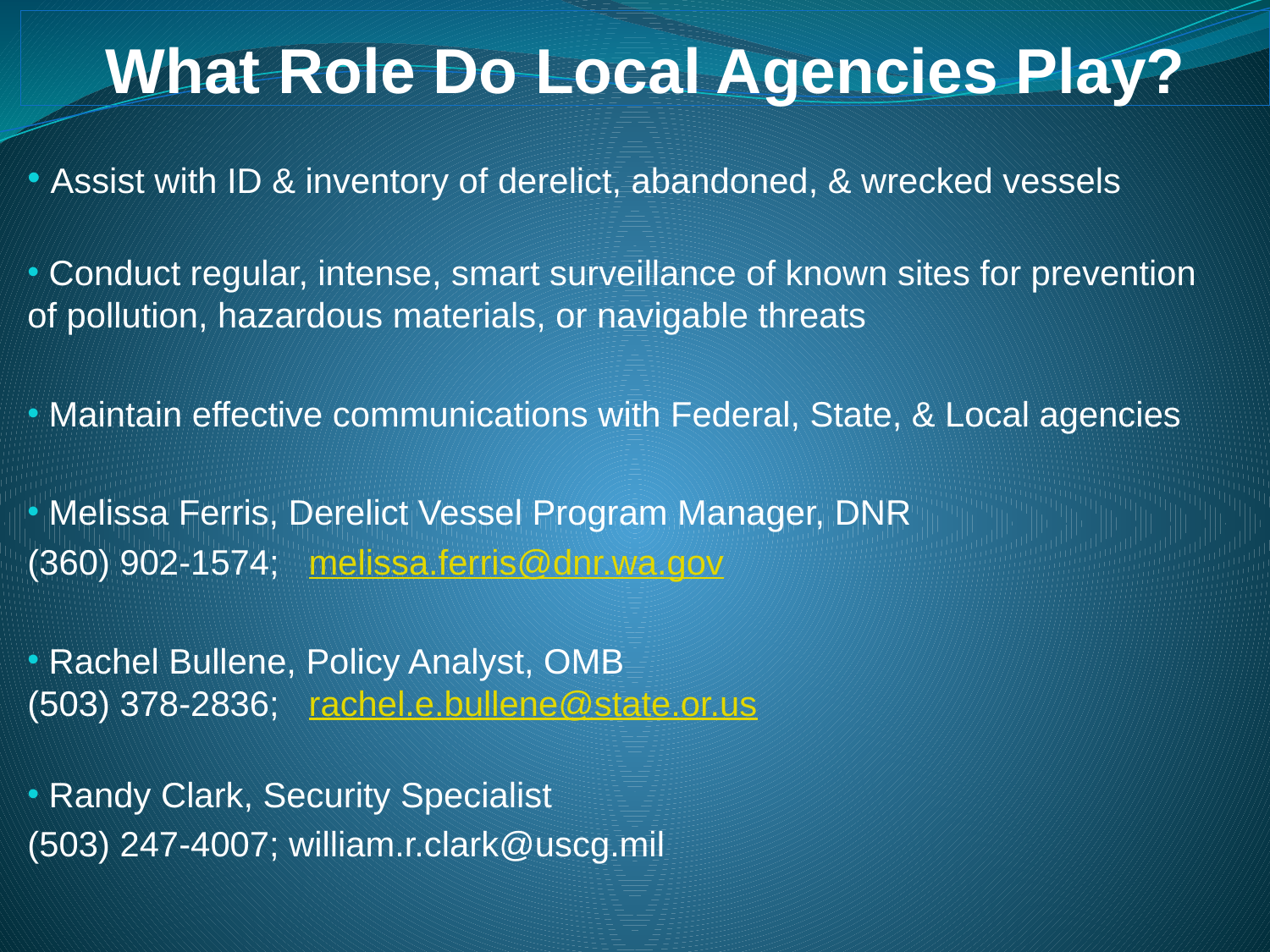

# What Role Do Local Agencies Play?
 Assist with ID & inventory of derelict, abandoned, & wrecked vessels
 Conduct regular, intense, smart surveillance of known sites for prevention of pollution, hazardous materials, or navigable threats

 Maintain effective communications with Federal, State, & Local agencies

 Melissa Ferris, Derelict Vessel Program Manager, DNR
(360) 902-1574;   melissa.ferris@dnr.wa.gov

 Rachel Bullene, Policy Analyst, OMB
(503) 378-2836;   rachel.e.bullene@state.or.us
 Randy Clark, Security Specialist
(503) 247-4007; william.r.clark@uscg.mil